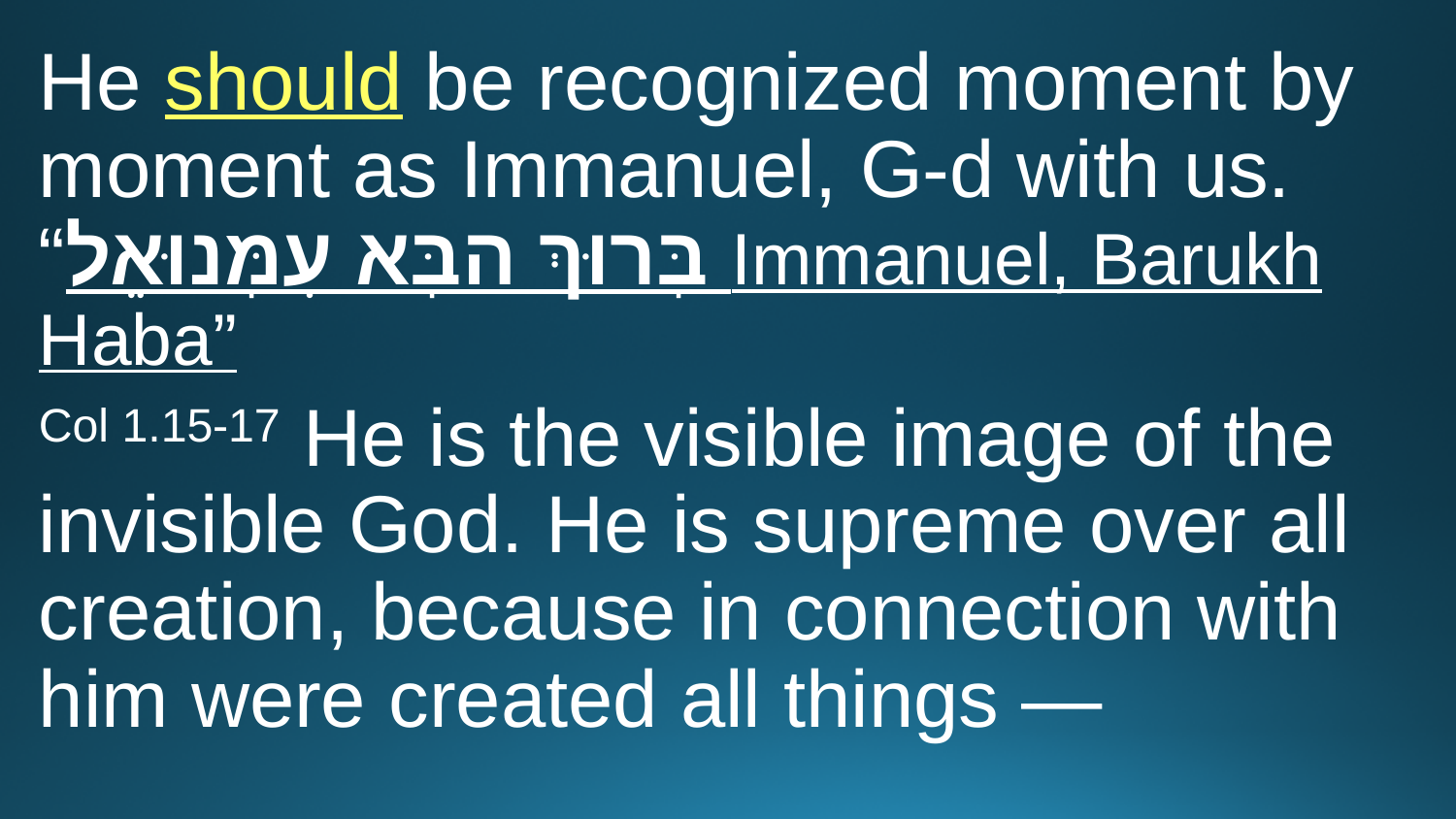

He should be recognized moment by moment as Immanuel, G-d with us.  “בָּרוּךְ הַבָּא עִמָּנוּאֵל Immanuel, Barukh Haba”
Col 1.15-17 He is the visible image of the invisible God. He is supreme over all creation, because in connection with him were created all things —